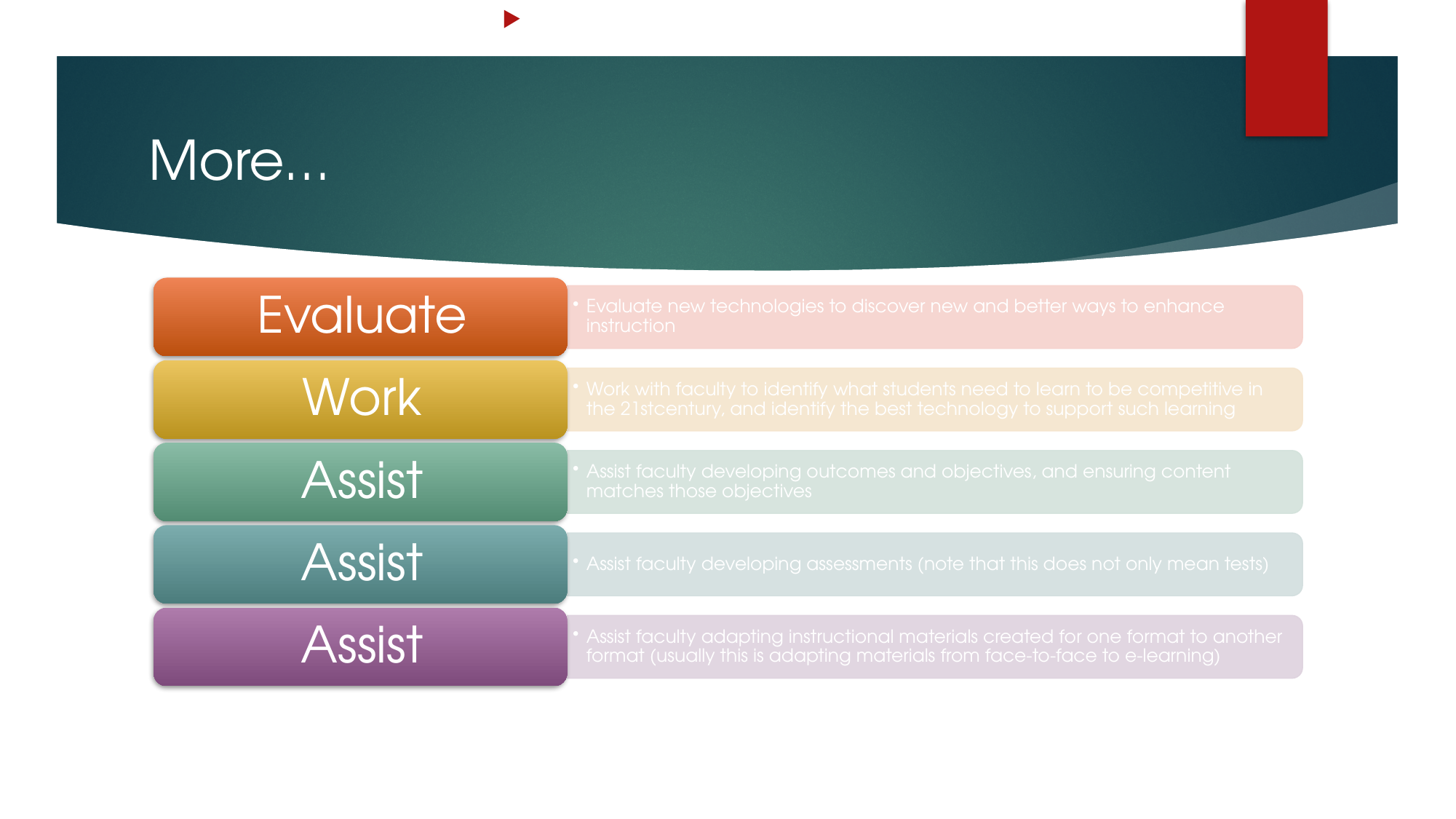

Instructional Designer
# More…
Evaluate new technologies to discover new and better ways to enhance instruction
Evaluate
Work with faculty to identify what students need to learn to be competitive in the 21stcentury, and identify the best technology to support such learning
Work
Assist faculty developing outcomes and objectives, and ensuring content matches those objectives
Assist
Assist faculty developing assessments (note that this does not only mean tests)
Assist
Assist faculty adapting instructional materials created for one format to another format (usually this is adapting materials from face-to-face to e-learning)
Assist